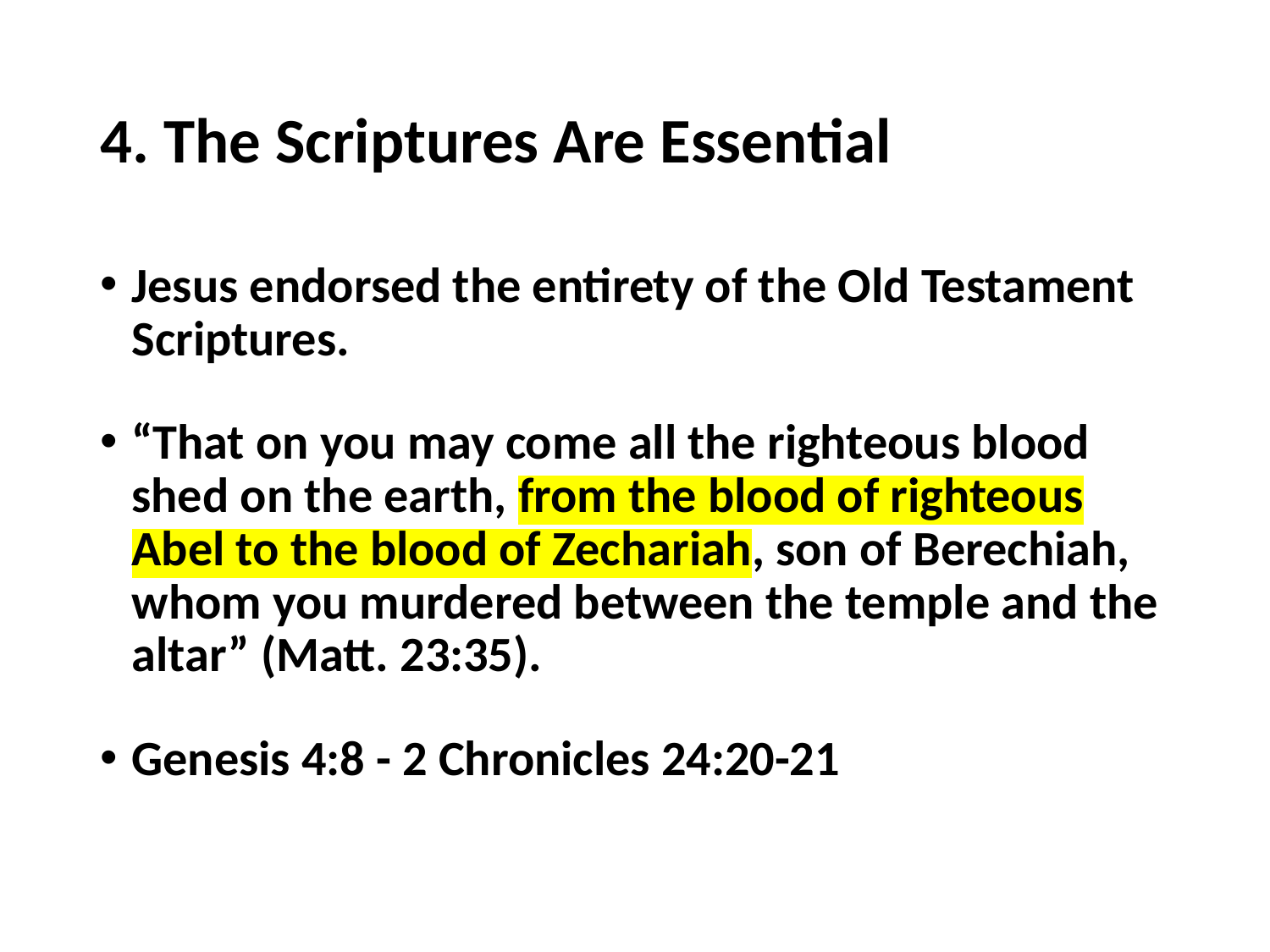

# 4. The Scriptures Are Essential
Jesus endorsed the entirety of the Old Testament Scriptures.

“That on you may come all the righteous blood shed on the earth, from the blood of righteous Abel to the blood of Zechariah, son of Berechiah, whom you murdered between the temple and the altar” (Matt. 23:35).

Genesis 4:8 - 2 Chronicles 24:20-21